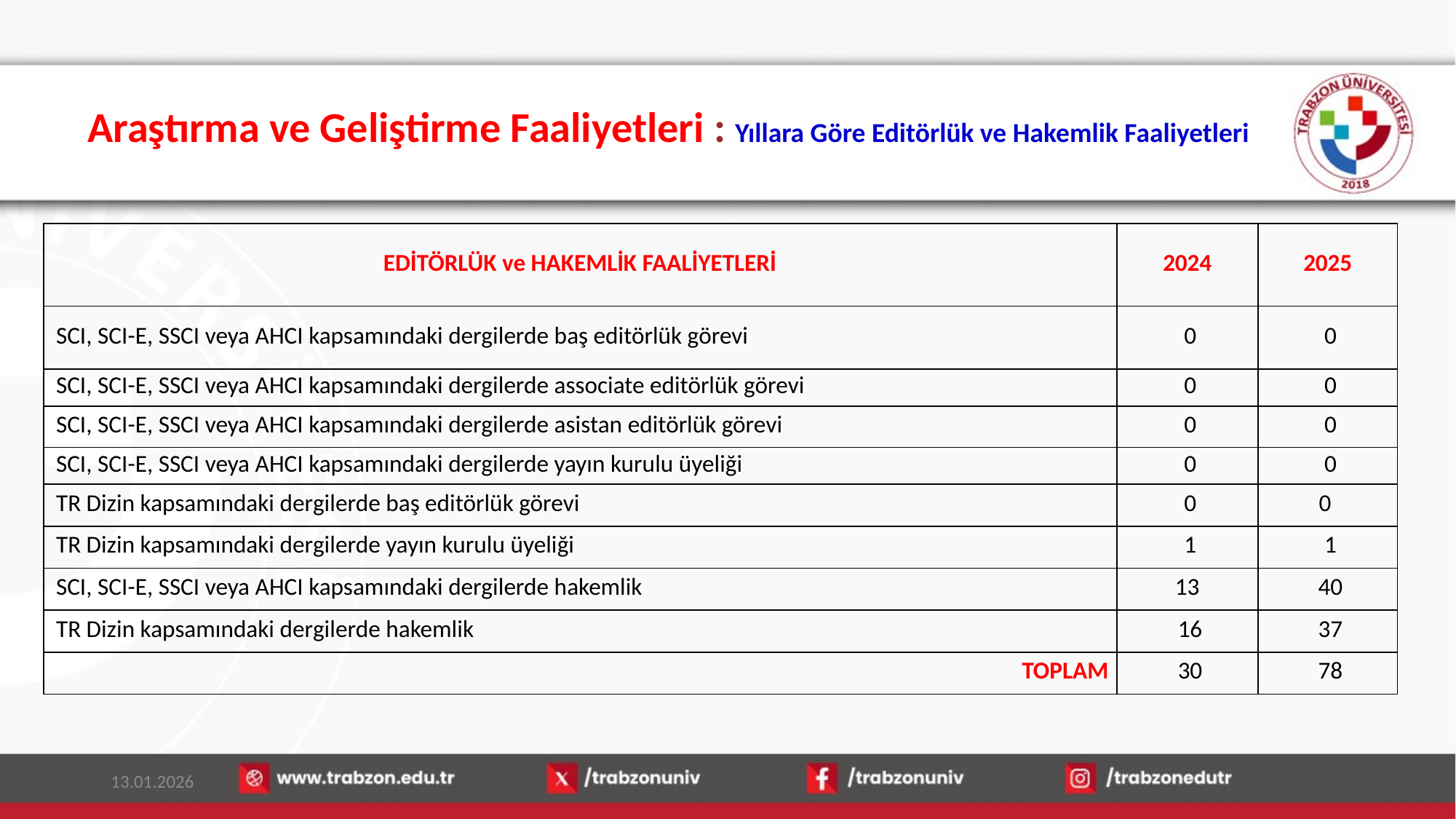

# Araştırma ve Geliştirme Faaliyetleri : Yıllara Göre Editörlük ve Hakemlik Faaliyetleri
| EDİTÖRLÜK ve HAKEMLİK FAALİYETLERİ | 2024 | 2025 |
| --- | --- | --- |
| SCI, SCI-E, SSCI veya AHCI kapsamındaki dergilerde baş editörlük görevi | 0 | 0 |
| SCI, SCI-E, SSCI veya AHCI kapsamındaki dergilerde associate editörlük görevi | 0 | 0 |
| SCI, SCI-E, SSCI veya AHCI kapsamındaki dergilerde asistan editörlük görevi | 0 | 0 |
| SCI, SCI-E, SSCI veya AHCI kapsamındaki dergilerde yayın kurulu üyeliği | 0 | 0 |
| TR Dizin kapsamındaki dergilerde baş editörlük görevi | 0 | 0 |
| TR Dizin kapsamındaki dergilerde yayın kurulu üyeliği | 1 | 1 |
| SCI, SCI-E, SSCI veya AHCI kapsamındaki dergilerde hakemlik | 13 | 40 |
| TR Dizin kapsamındaki dergilerde hakemlik | 16 | 37 |
| TOPLAM | 30 | 78 |
13.01.2026
52